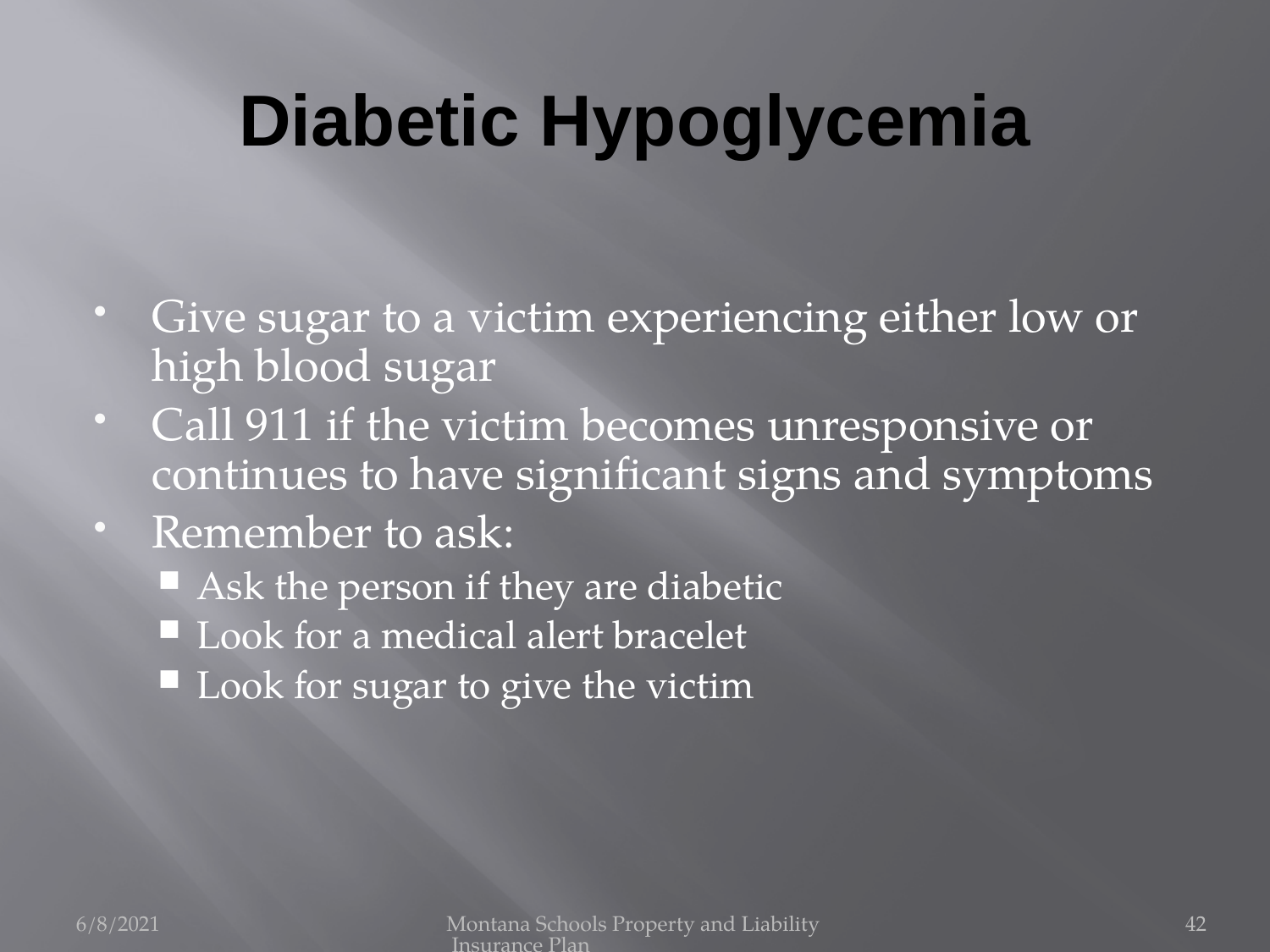

# Diabetic Hypoglycemia

Give sugar to a victim experiencing either low or high blood sugar
Call 911 if the victim becomes unresponsive or continues to have significant signs and symptoms
Remember to ask:
Ask the person if they are diabetic
Look for a medical alert bracelet
Look for sugar to give the victim
6/8/2021
Montana Schools Property and Liability Insurance Plan
42